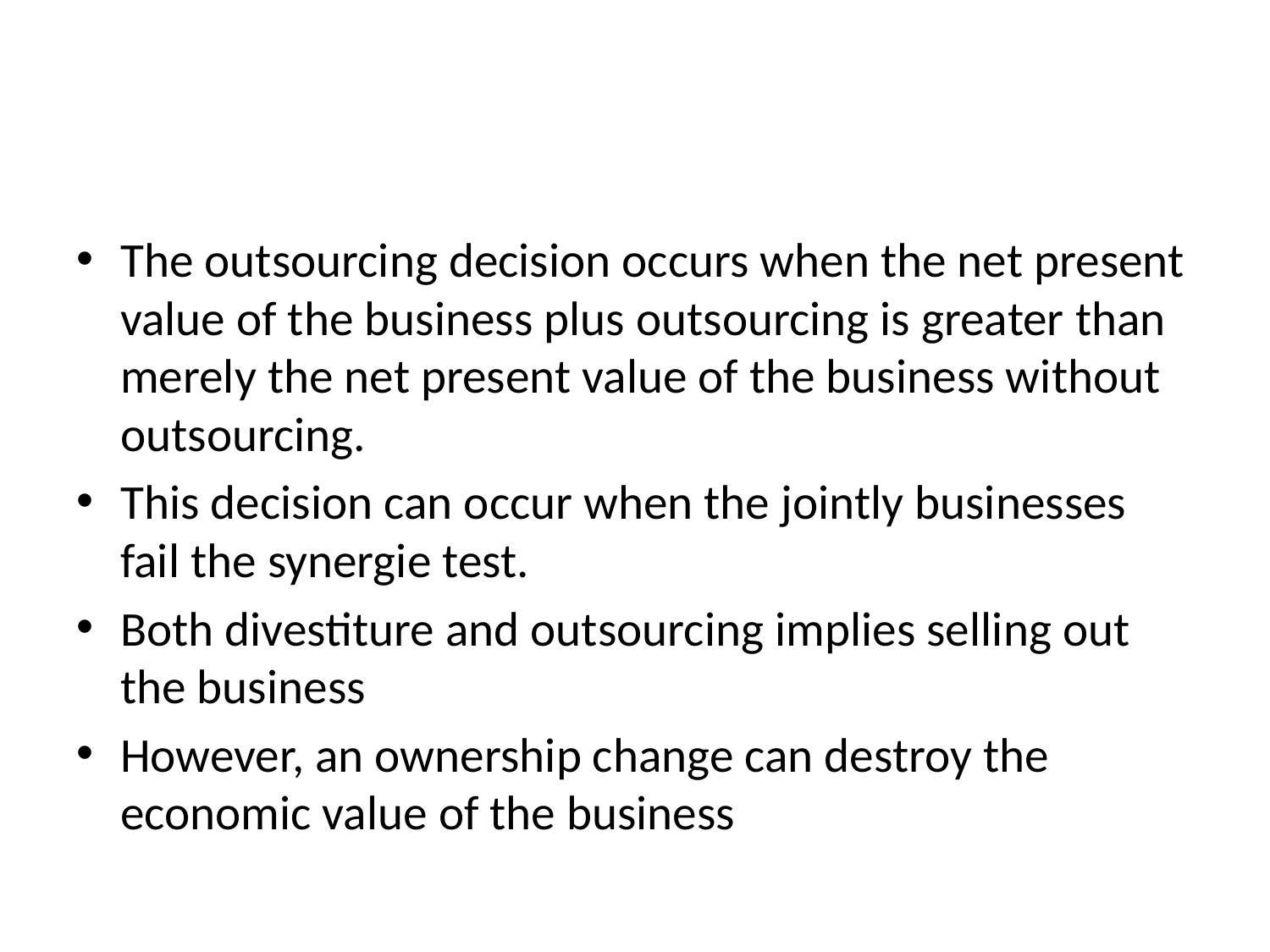

The outsourcing decision occurs when the net present value of the business plus outsourcing is greater than merely the net present value of the business without outsourcing.
This decision can occur when the jointly businesses fail the synergie test.
Both divestiture and outsourcing implies selling out the business
However, an ownership change can destroy the economic value of the business